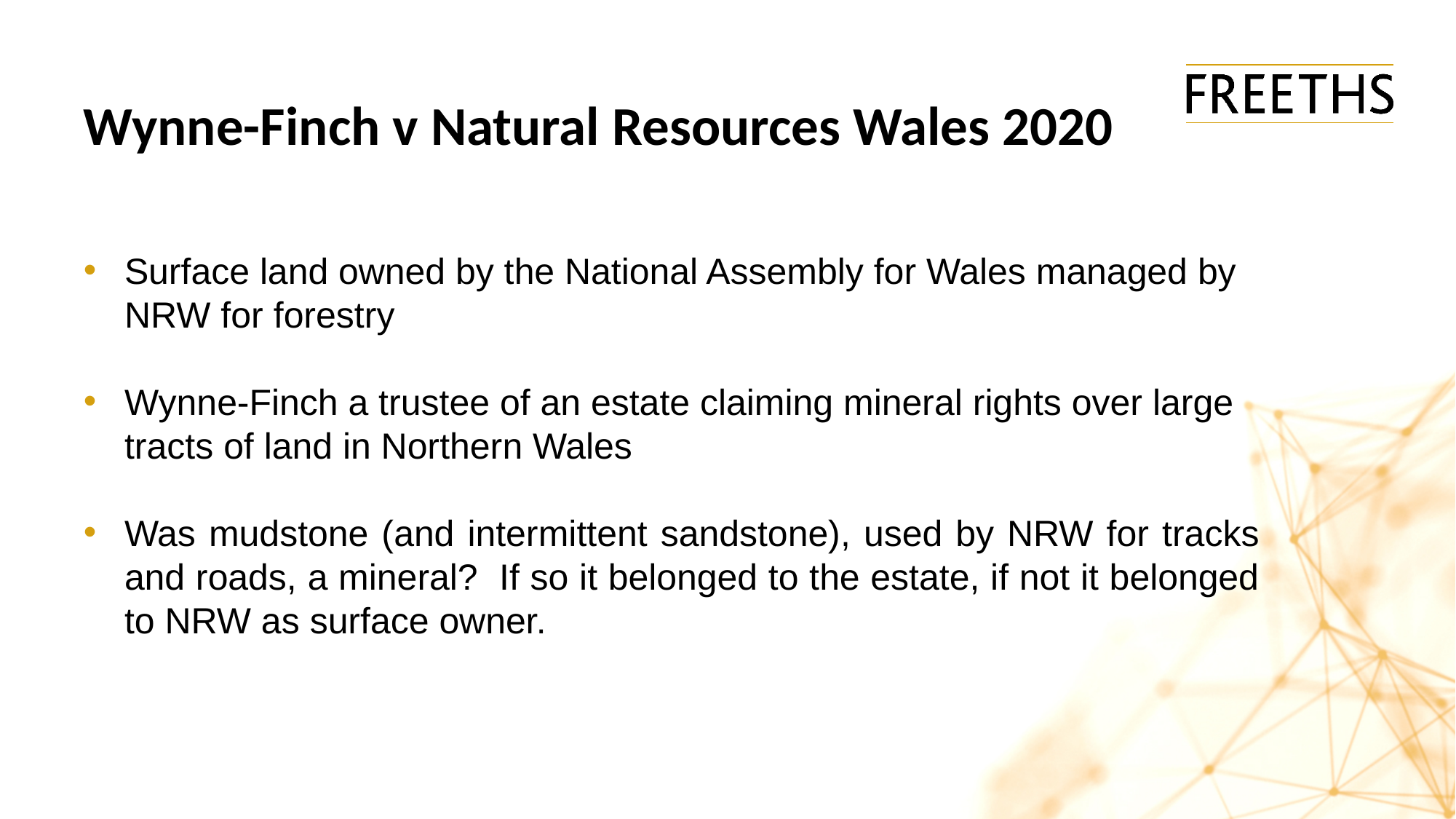

Wynne-Finch v Natural Resources Wales 2020
Surface land owned by the National Assembly for Wales managed by NRW for forestry

Wynne-Finch a trustee of an estate claiming mineral rights over large tracts of land in Northern Wales

Was mudstone (and intermittent sandstone), used by NRW for tracks and roads, a mineral?  If so it belonged to the estate, if not it belonged to NRW as surface owner.